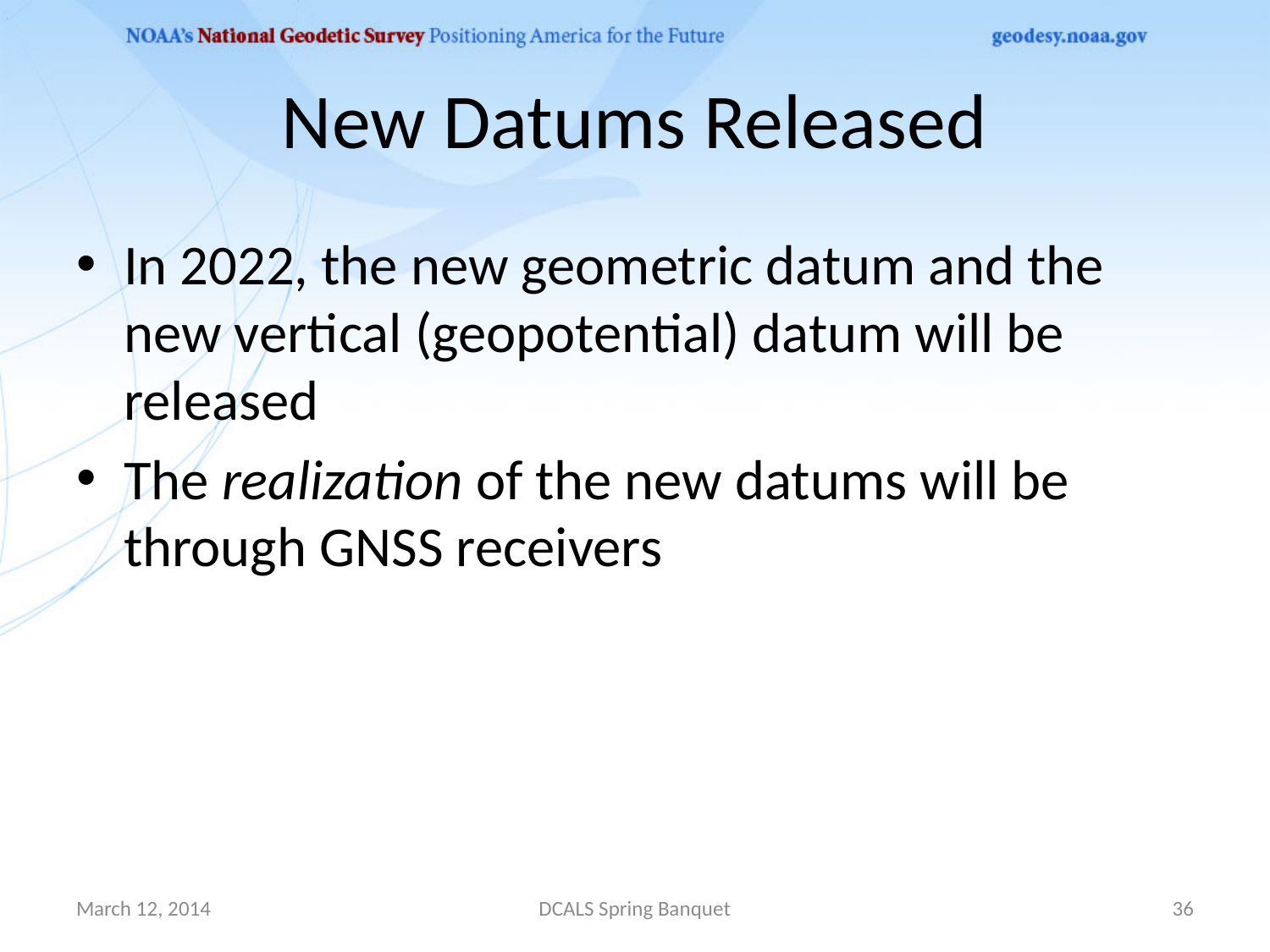

# New Datums Released
In 2022, the new geometric datum and the new vertical (geopotential) datum will be released
The realization of the new datums will be through GNSS receivers

March 12, 2014
DCALS Spring Banquet
36